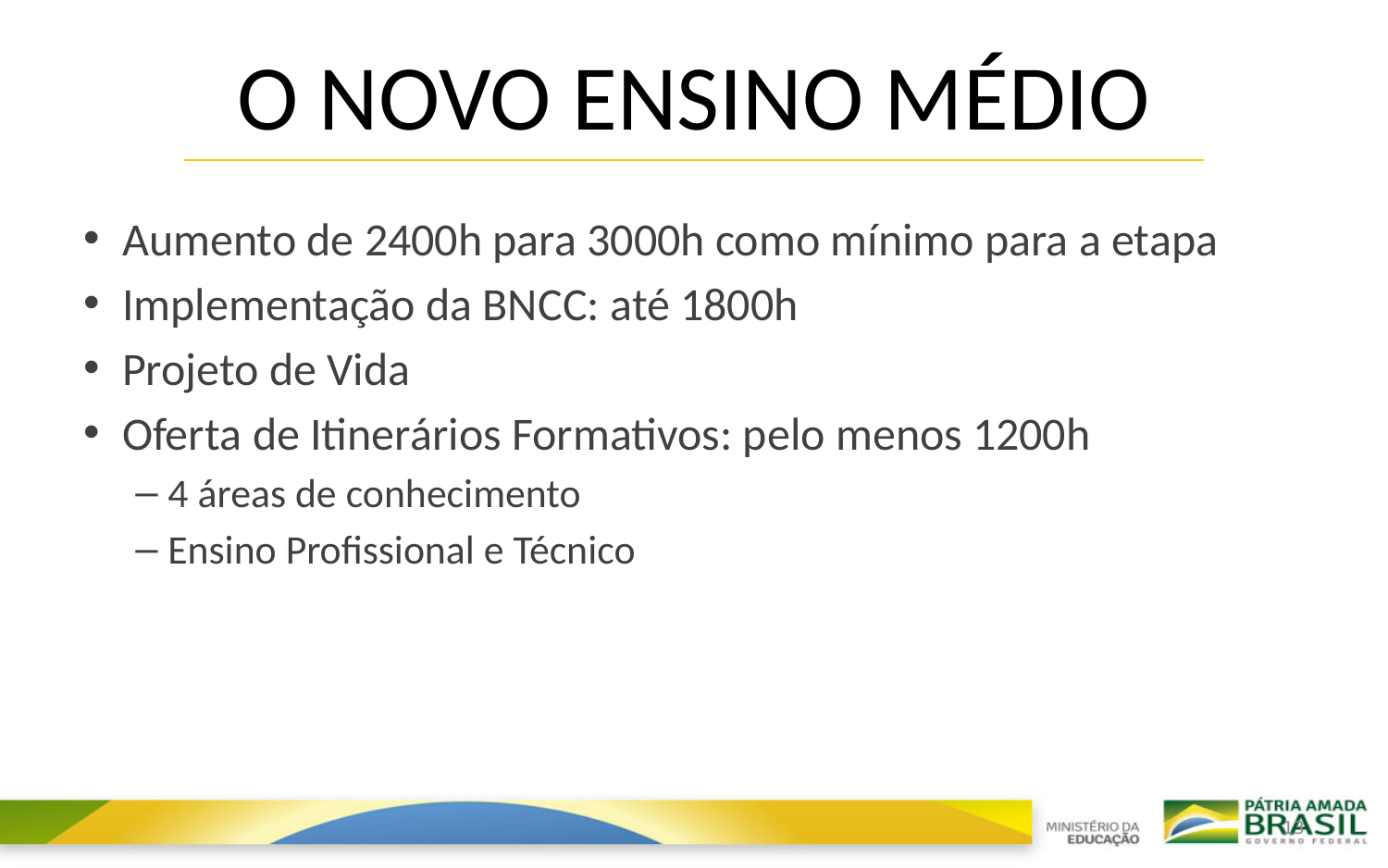

# O novo Ensino médio
Aumento de 2400h para 3000h como mínimo para a etapa
Implementação da BNCC: até 1800h
Projeto de Vida
Oferta de Itinerários Formativos: pelo menos 1200h
4 áreas de conhecimento
Ensino Profissional e Técnico
13